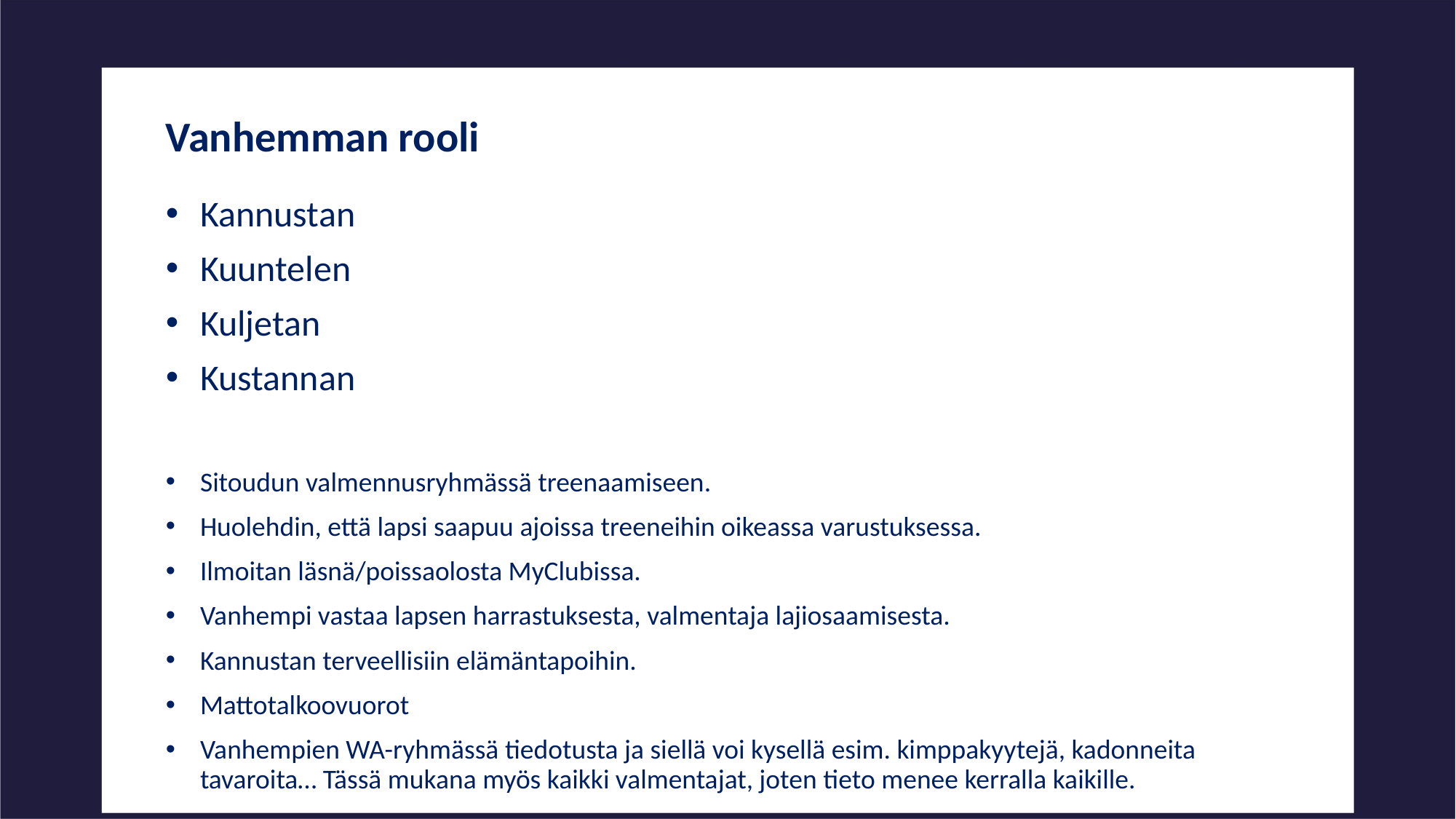

Vanhemman rooli
Kannustan
Kuuntelen
Kuljetan
Kustannan

Sitoudun valmennusryhmässä treenaamiseen.
Huolehdin, että lapsi saapuu ajoissa treeneihin oikeassa varustuksessa.
Ilmoitan läsnä/poissaolosta MyClubissa.
Vanhempi vastaa lapsen harrastuksesta, valmentaja lajiosaamisesta.
Kannustan terveellisiin elämäntapoihin.
Mattotalkoovuorot
Vanhempien WA-ryhmässä tiedotusta ja siellä voi kysellä esim. kimppakyytejä, kadonneita tavaroita… Tässä mukana myös kaikki valmentajat, joten tieto menee kerralla kaikille.